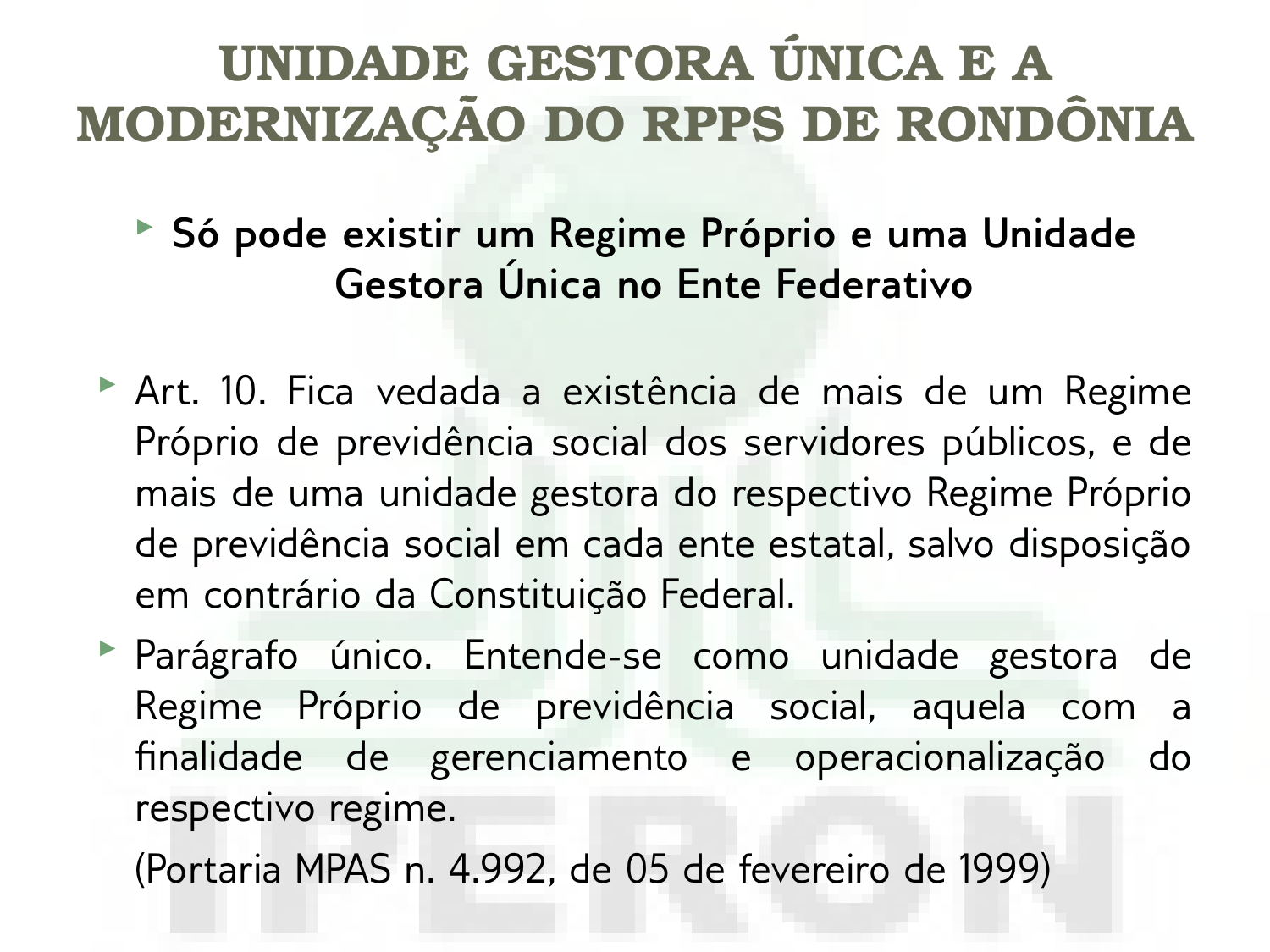

# UNIDADE GESTORA ÚNICA E A MODERNIZAÇÃO DO RPPS DE RONDÔNIA
Só pode existir um Regime Próprio e uma Unidade Gestora Única no Ente Federativo

Art. 10. Fica vedada a existência de mais de um Regime Próprio de previdência social dos servidores públicos, e de mais de uma unidade gestora do respectivo Regime Próprio de previdência social em cada ente estatal, salvo disposição em contrário da Constituição Federal.
Parágrafo único. Entende-se como unidade gestora de Regime Próprio de previdência social, aquela com a finalidade de gerenciamento e operacionalização do respectivo regime.
   (Portaria MPAS n. 4.992, de 05 de fevereiro de 1999)